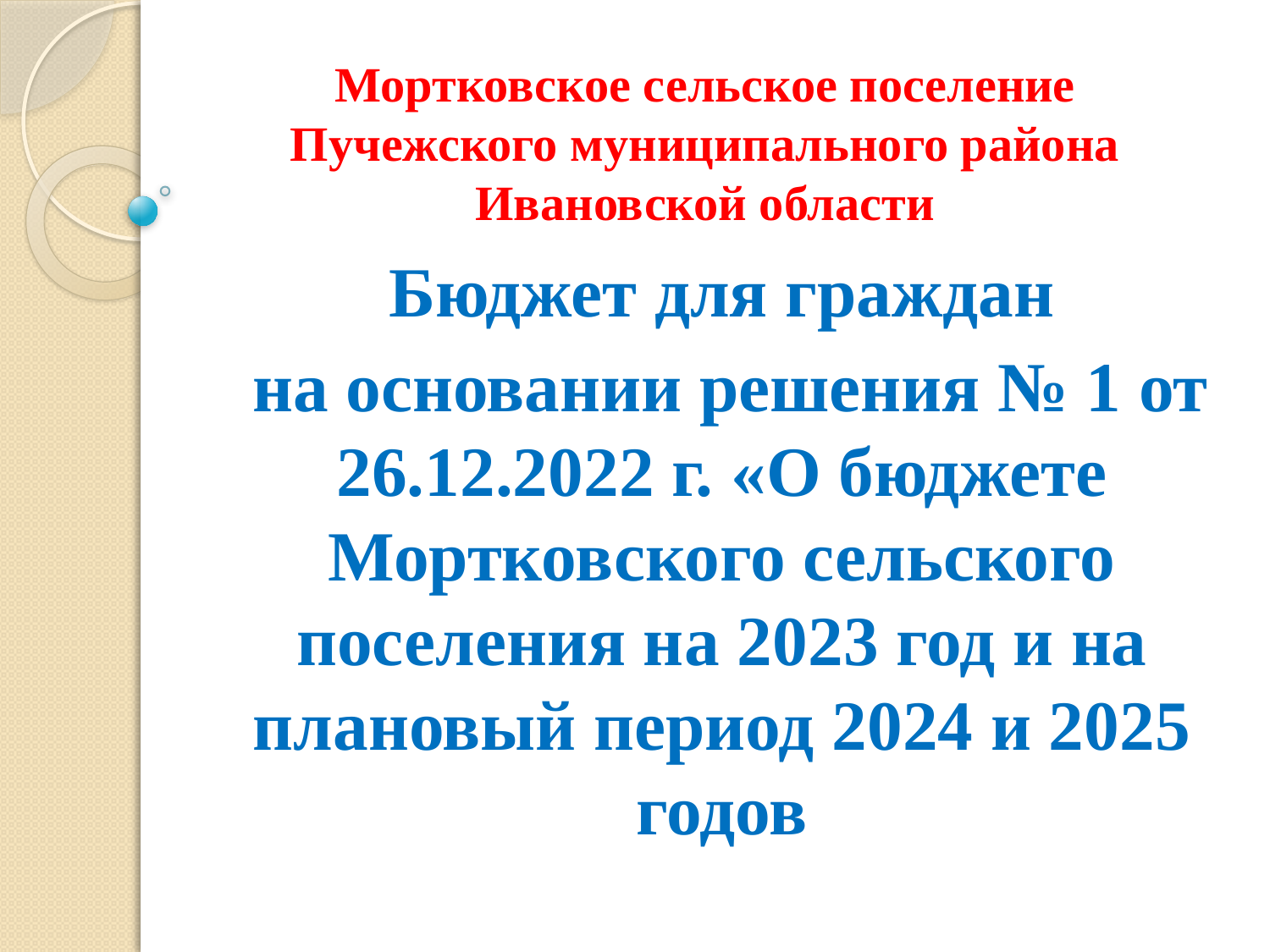

Мортковское сельское поселение
Пучежского муниципального района Ивановской области
Бюджет для граждан
 на основании решения № 1 от 26.12.2022 г. «О бюджете Мортковского сельского поселения на 2023 год и на плановый период 2024 и 2025 годов